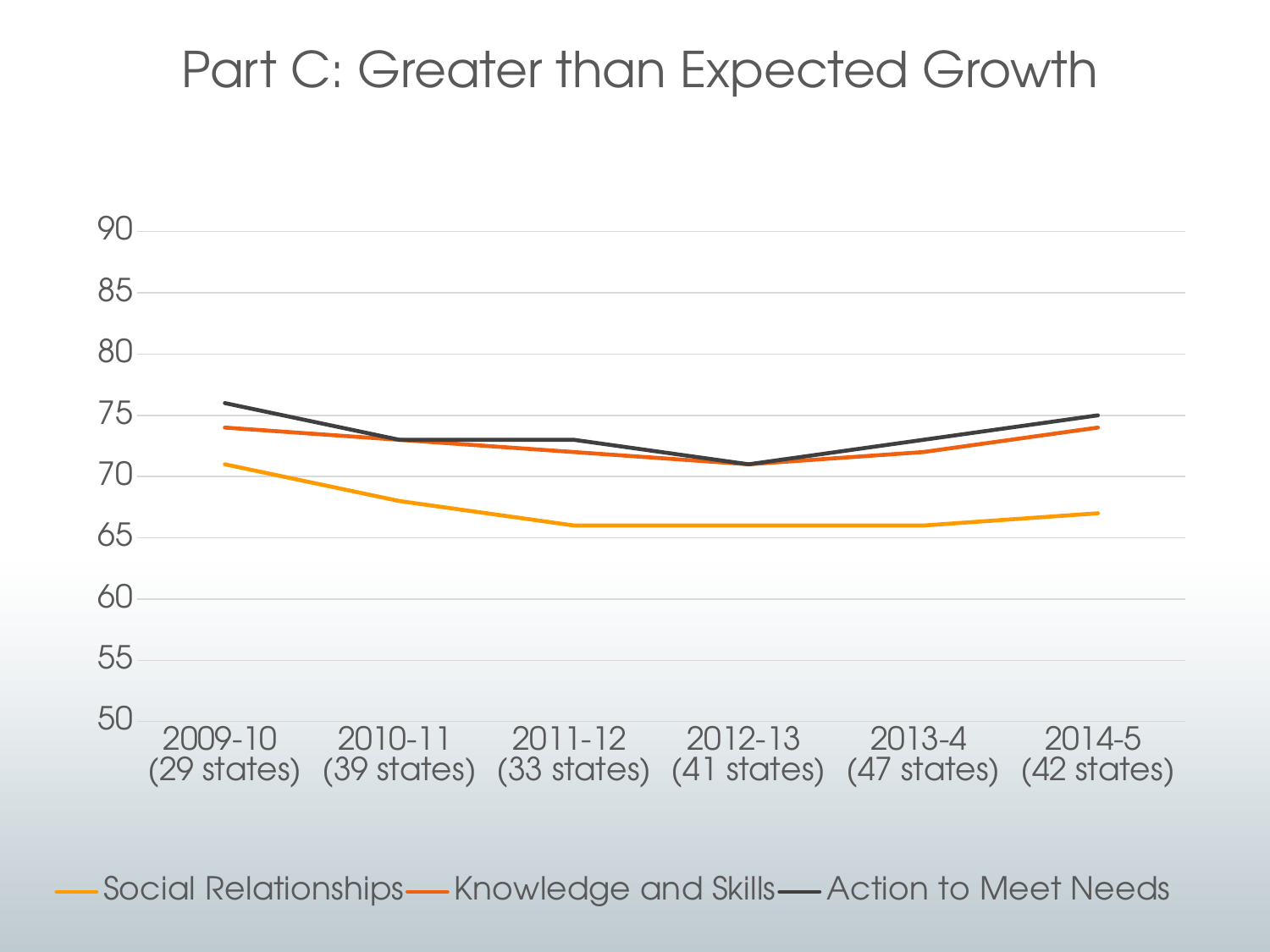

# Part C: Greater than Expected Growth

### Chart

| Category | Social Relationships | Knowledge and Skills | Action to Meet Needs |
|---|---|---|---|
| 2009-10
(29 states) | 71.0 | 74.0 | 76.0 |
| 2010-11
(39 states) | 68.0 | 73.0 | 73.0 |
| 2011-12
(33 states) | 66.0 | 72.0 | 73.0 |
| 2012-13
(41 states) | 66.0 | 71.0 | 71.0 |
| 2013-4
(47 states) | 66.0 | 72.0 | 73.0 |
| 2014-5
(42 states) | 67.0 | 74.0 | 75.0 |